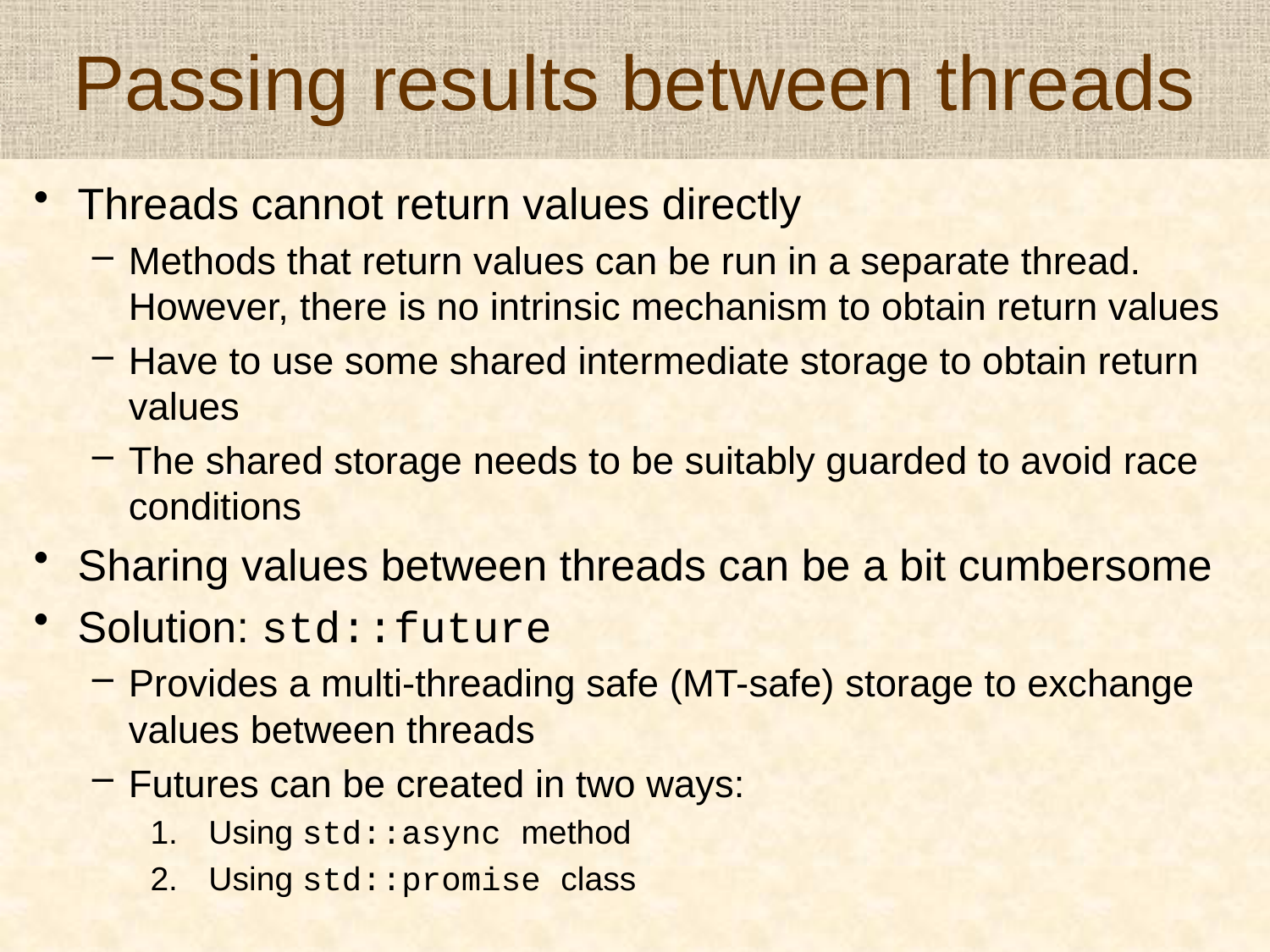

# Passing results between threads
Threads cannot return values directly
Methods that return values can be run in a separate thread. However, there is no intrinsic mechanism to obtain return values
Have to use some shared intermediate storage to obtain return values
The shared storage needs to be suitably guarded to avoid race conditions
Sharing values between threads can be a bit cumbersome
Solution: std::future
Provides a multi-threading safe (MT-safe) storage to exchange values between threads
Futures can be created in two ways:
Using std::async method
Using std::promise class